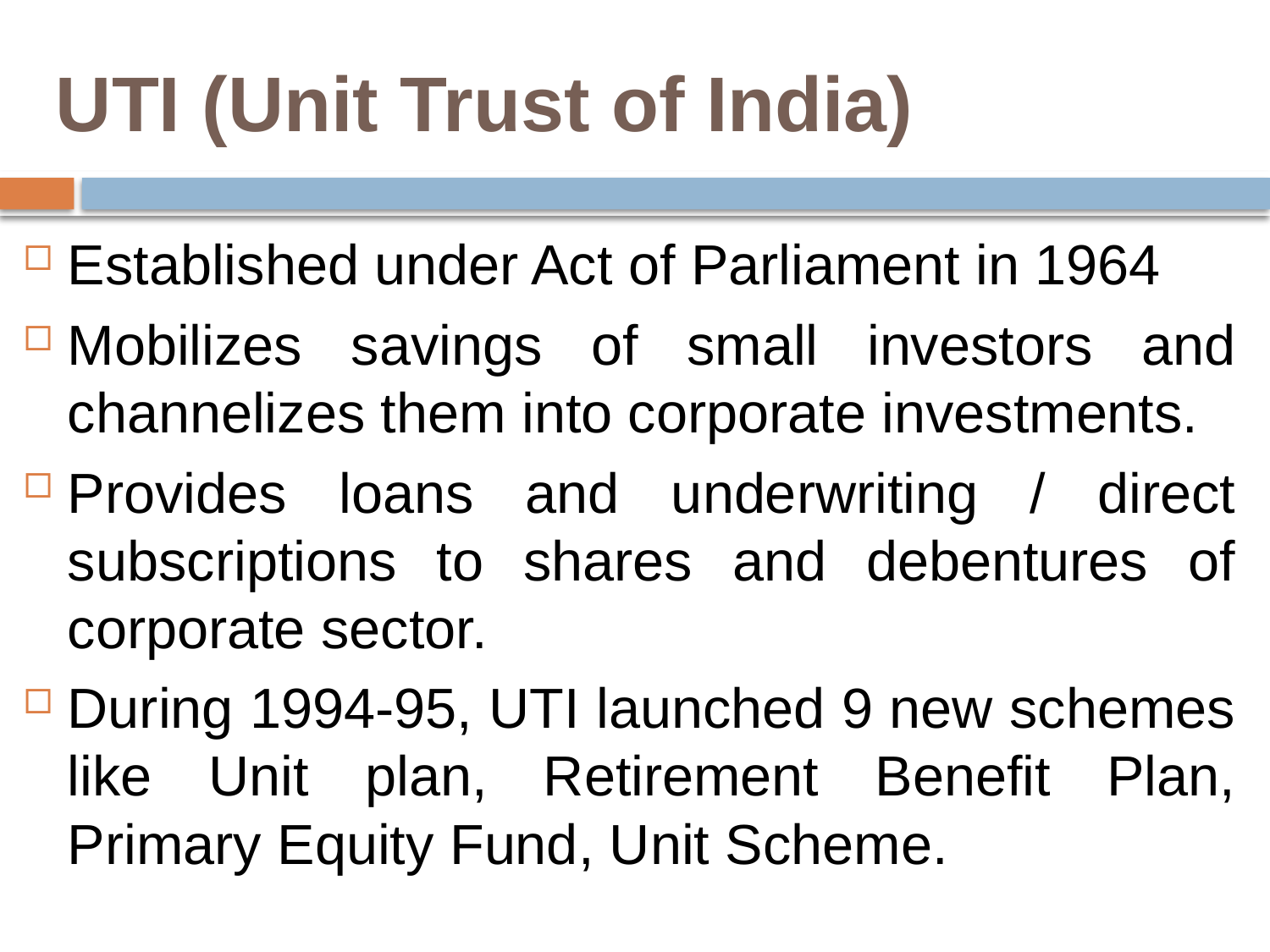

# UTI (Unit Trust of India)
Established under Act of Parliament in 1964
Mobilizes savings of small investors and channelizes them into corporate investments.
Provides loans and underwriting / direct subscriptions to shares and debentures of corporate sector.
During 1994-95, UTI launched 9 new schemes like Unit plan, Retirement Benefit Plan, Primary Equity Fund, Unit Scheme.